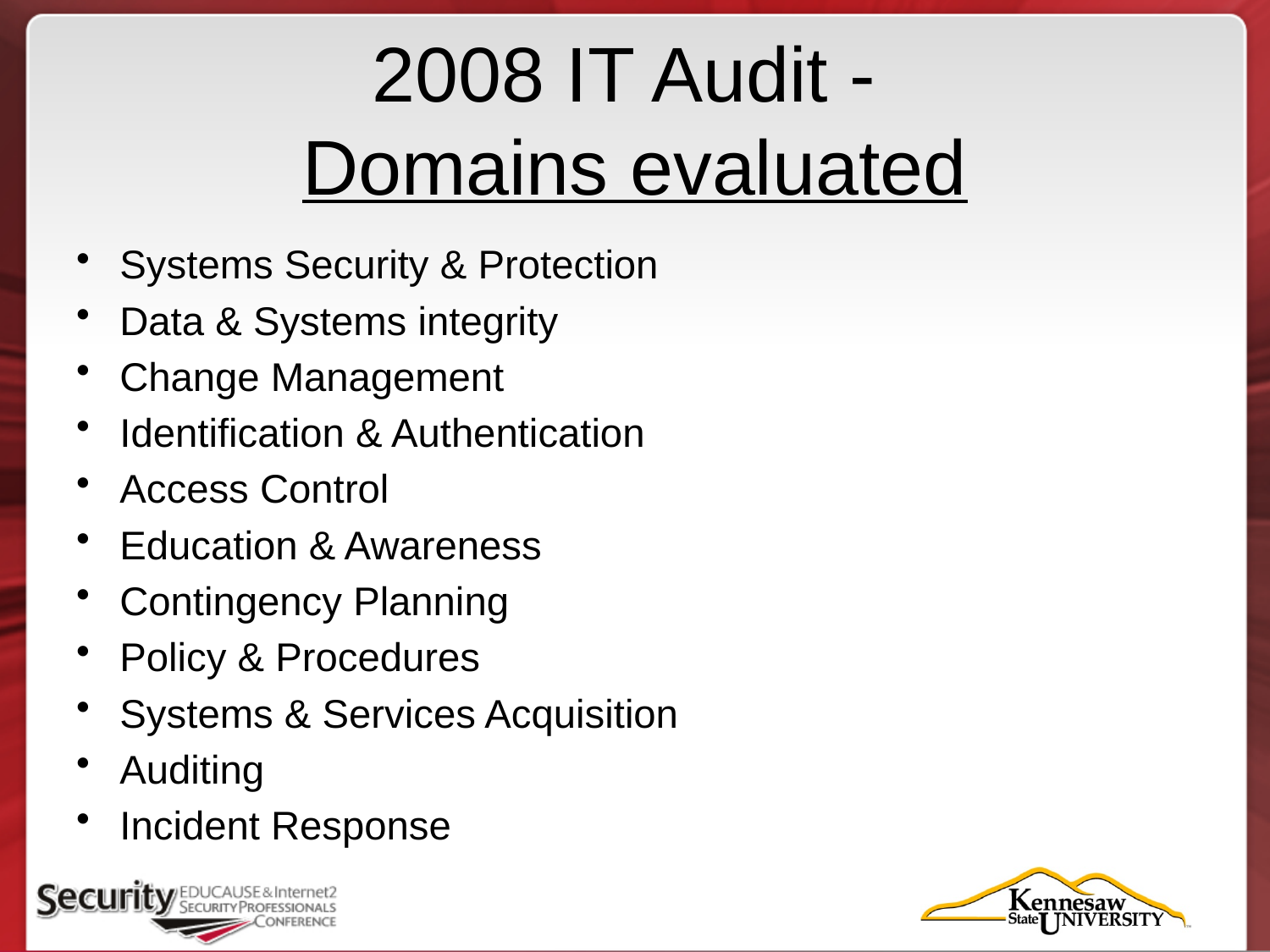

# 2008 IT Audit - Domains evaluated
Systems Security & Protection
Data & Systems integrity
Change Management
Identification & Authentication
Access Control
Education & Awareness
Contingency Planning
Policy & Procedures
Systems & Services Acquisition
Auditing
Incident Response